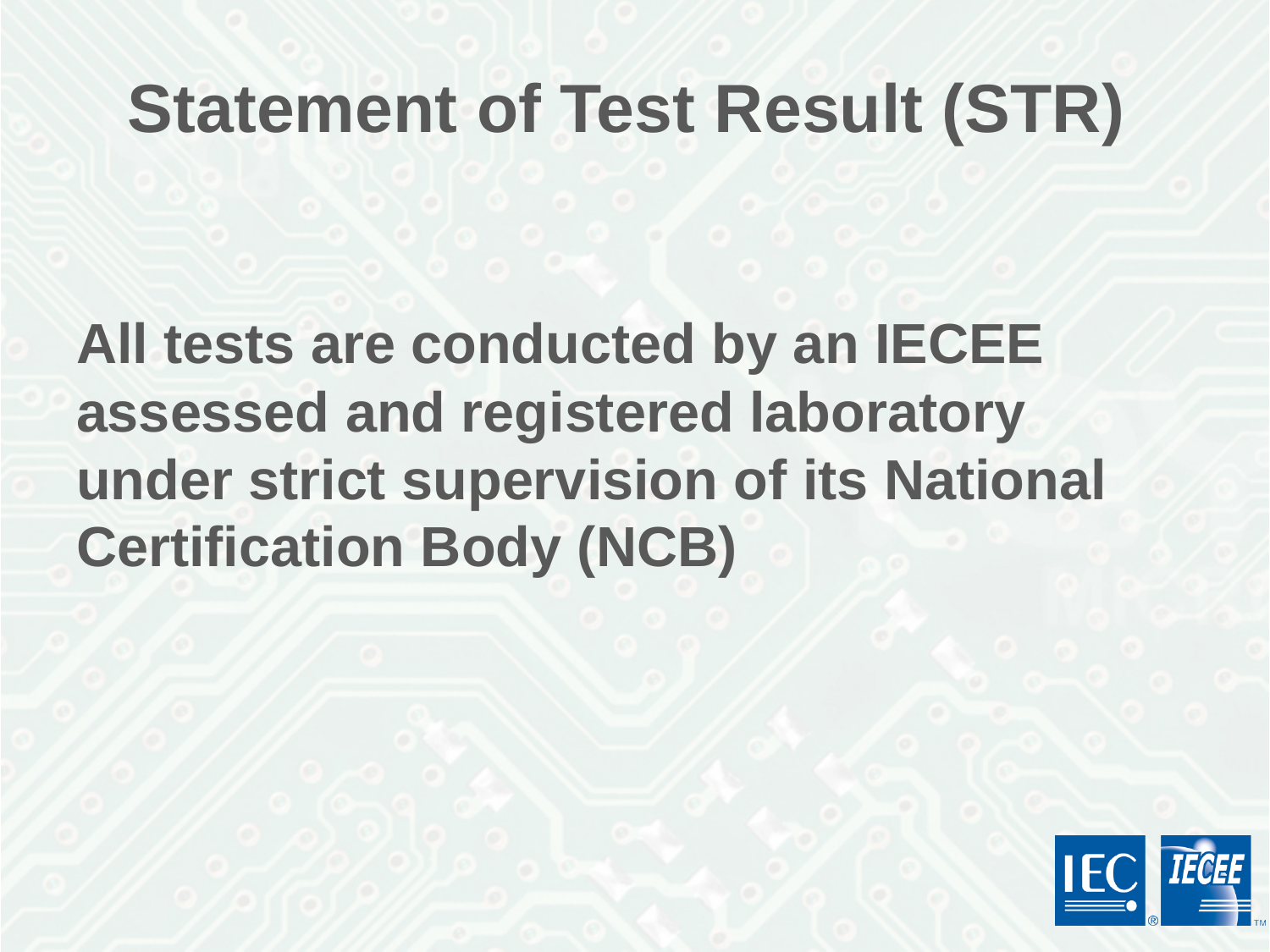

# Statement of Test Result (STR)

All tests are conducted by an IECEE assessed and registered laboratory under strict supervision of its National Certification Body (NCB)